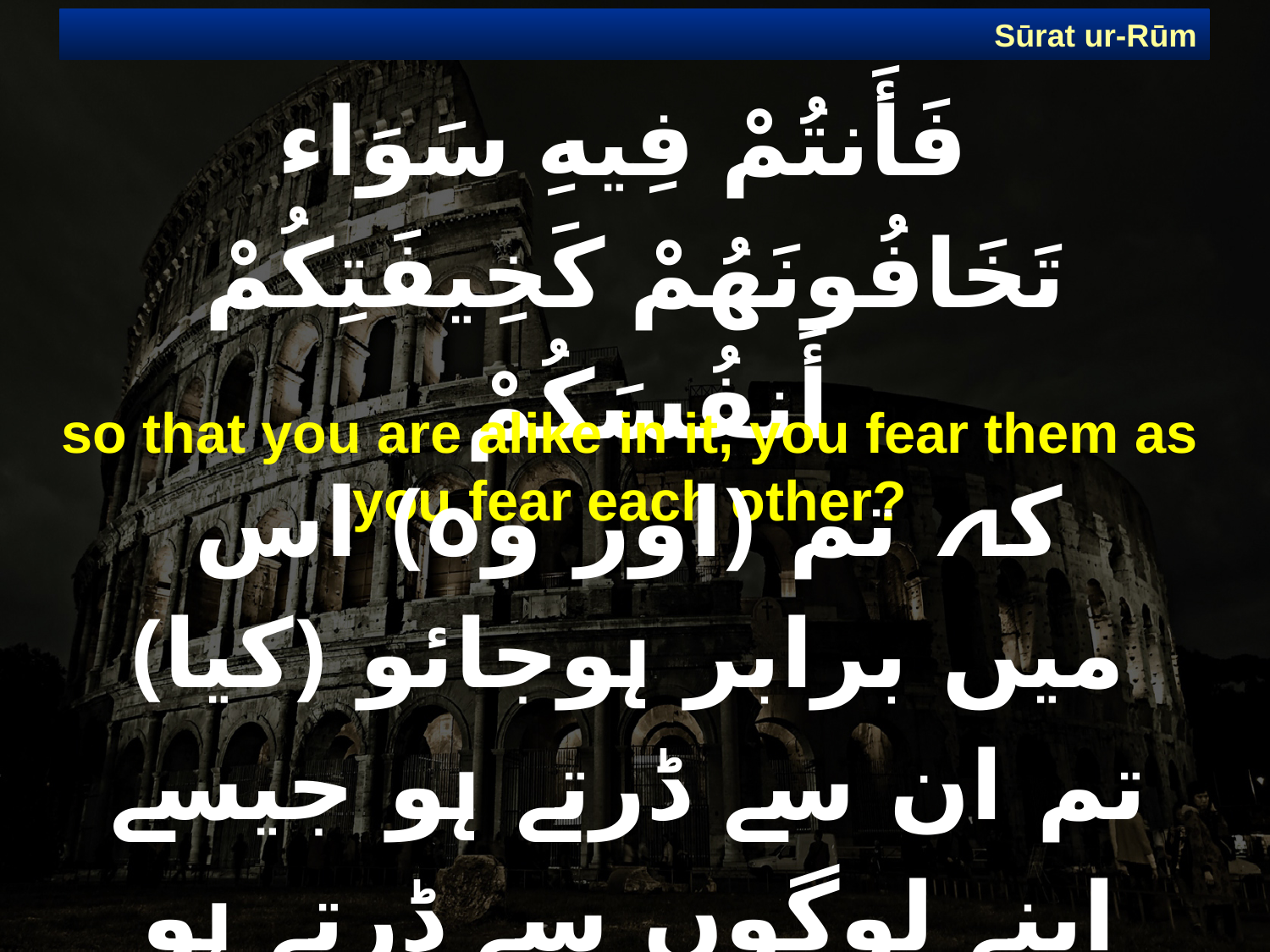

Sūrat ur-Rūm
# فَأَنتُمْ فِيهِ سَوَاء تَخَافُونَهُمْ كَخِيفَتِكُمْ أَنفُسَكُمْ
so that you are alike in it, you fear them as you fear each other?
کہ تم ﴿اور وہ﴾ اس میں برابر ہوجائو ﴿کیا﴾ تم ان سے ڈرتے ہو جیسے اپنے لوگوں سے ڈرتے ہو